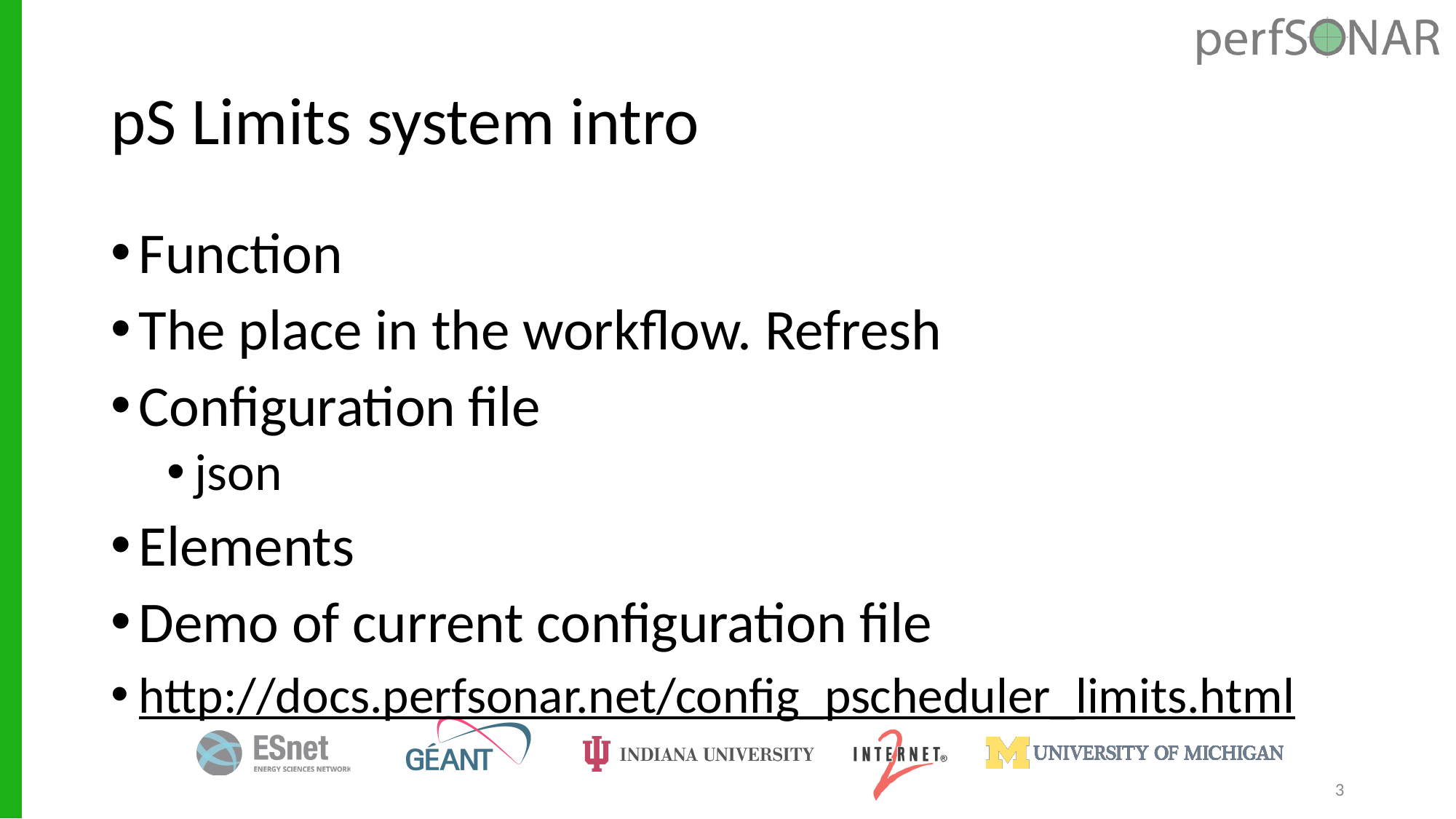

# pS Limits system intro
Function
The place in the workflow. Refresh
Configuration file
json
Elements
Demo of current configuration file
http://docs.perfsonar.net/config_pscheduler_limits.html
3